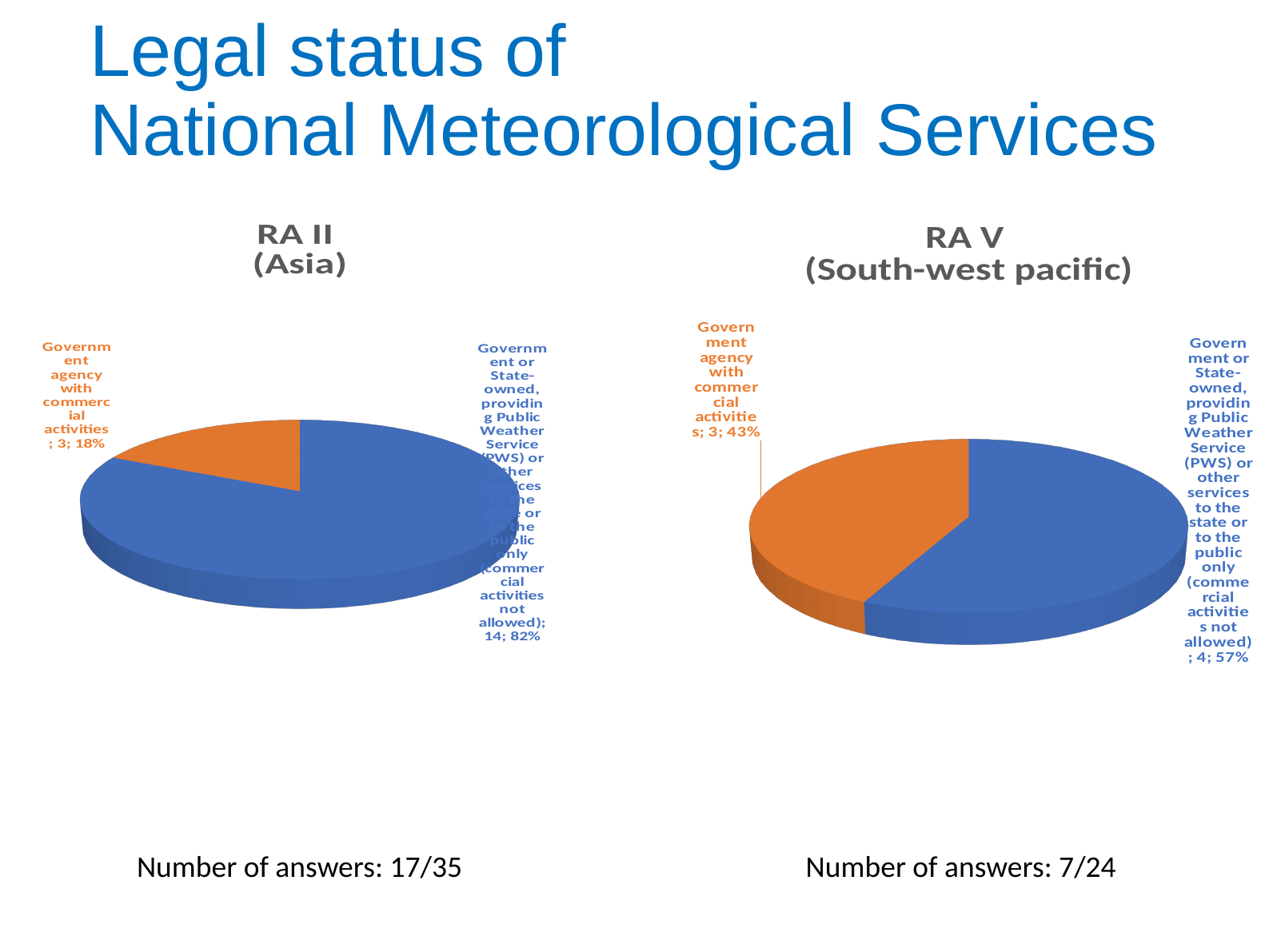

# Legal status of                               National Meteorological Services

[unsupported chart]

[unsupported chart]

Number of answers: 17/35
Number of answers: 7/24